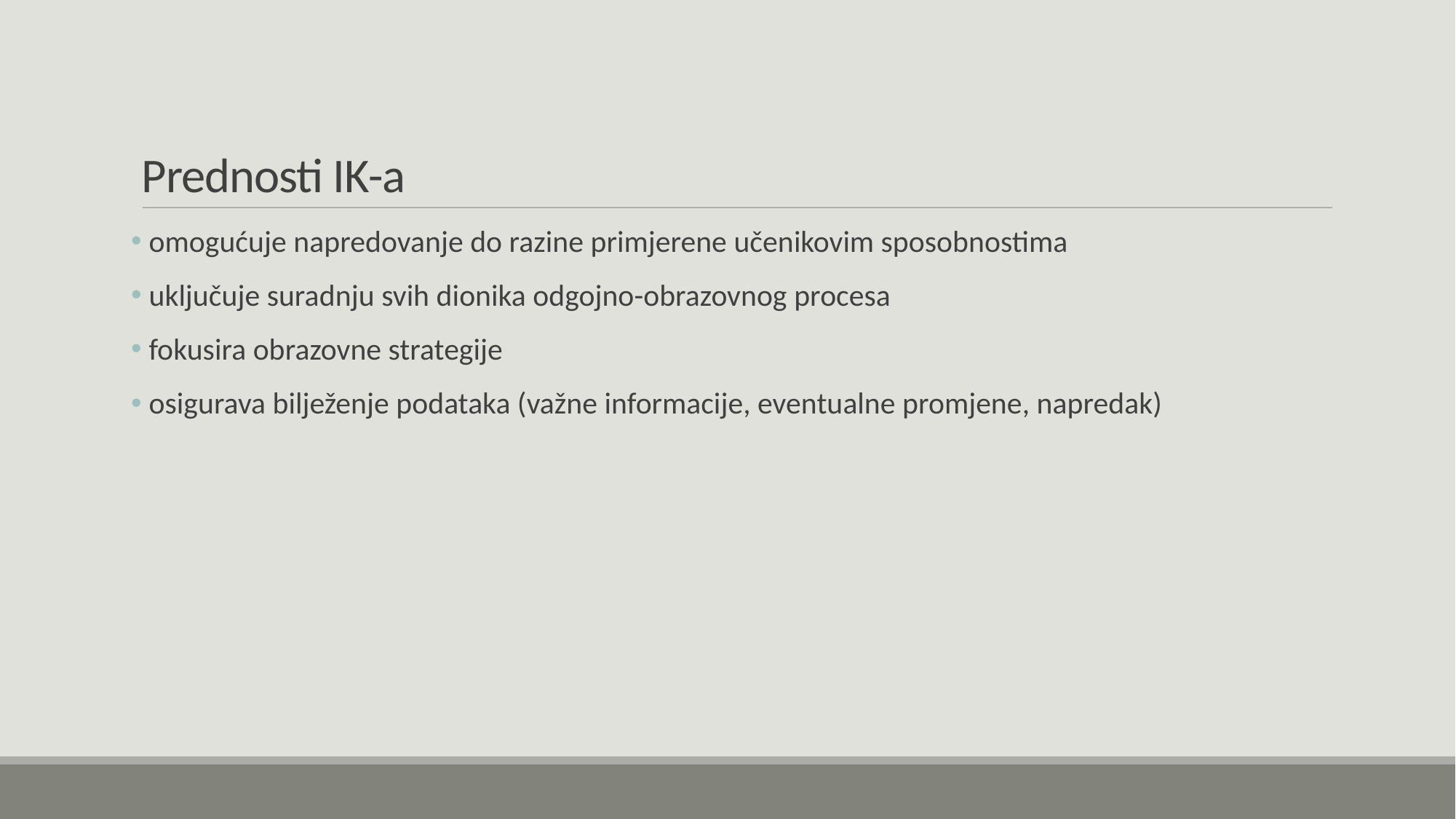

Prednosti IK-a
 omogućuje napredovanje do razine primjerene učenikovim sposobnostima
 uključuje suradnju svih dionika odgojno-obrazovnog procesa
 fokusira obrazovne strategije
 osigurava bilježenje podataka (važne informacije, eventualne promjene, napredak)